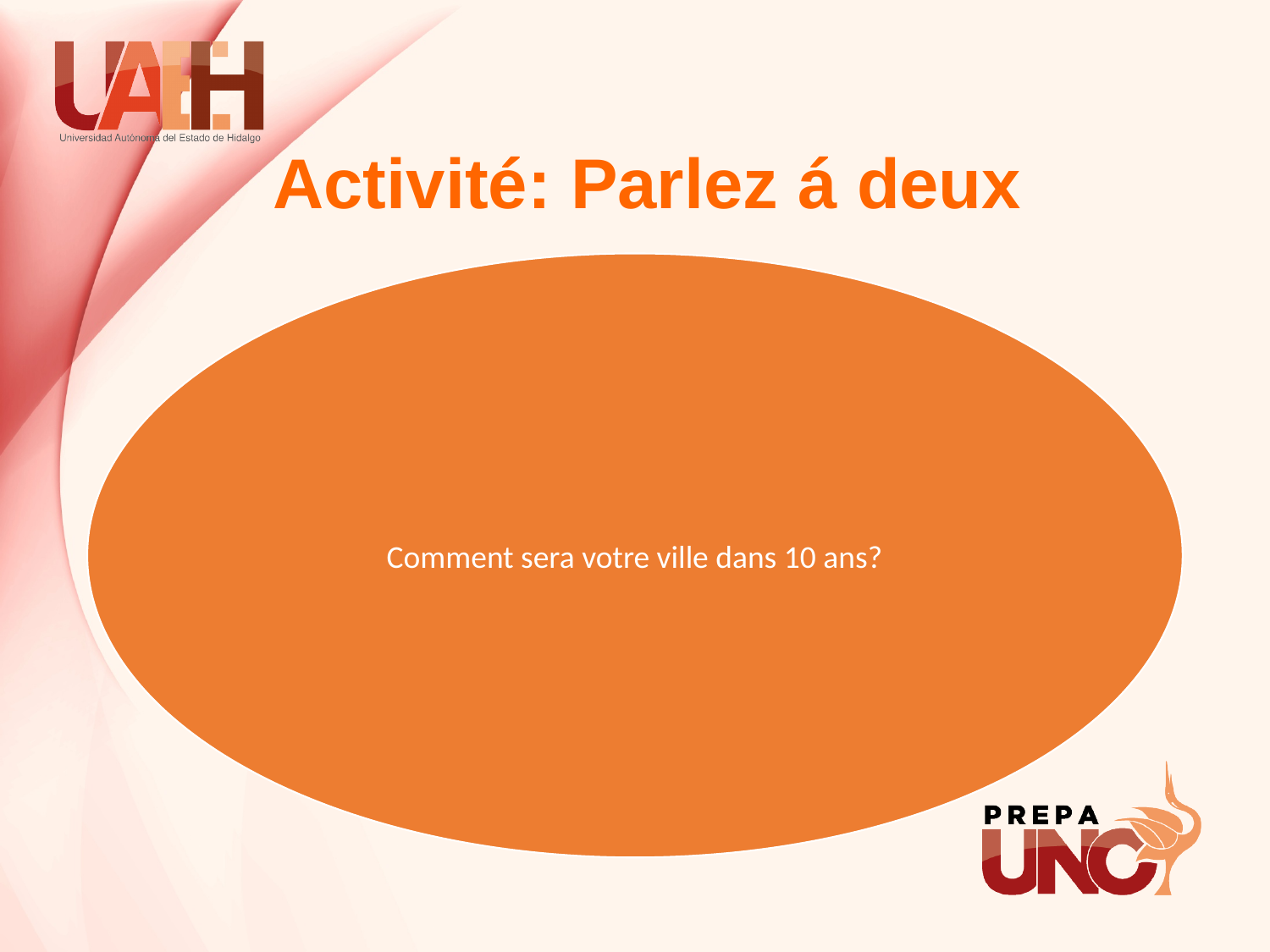

# Activité: Parlez á deux
Comment sera votre ville dans 10 ans?